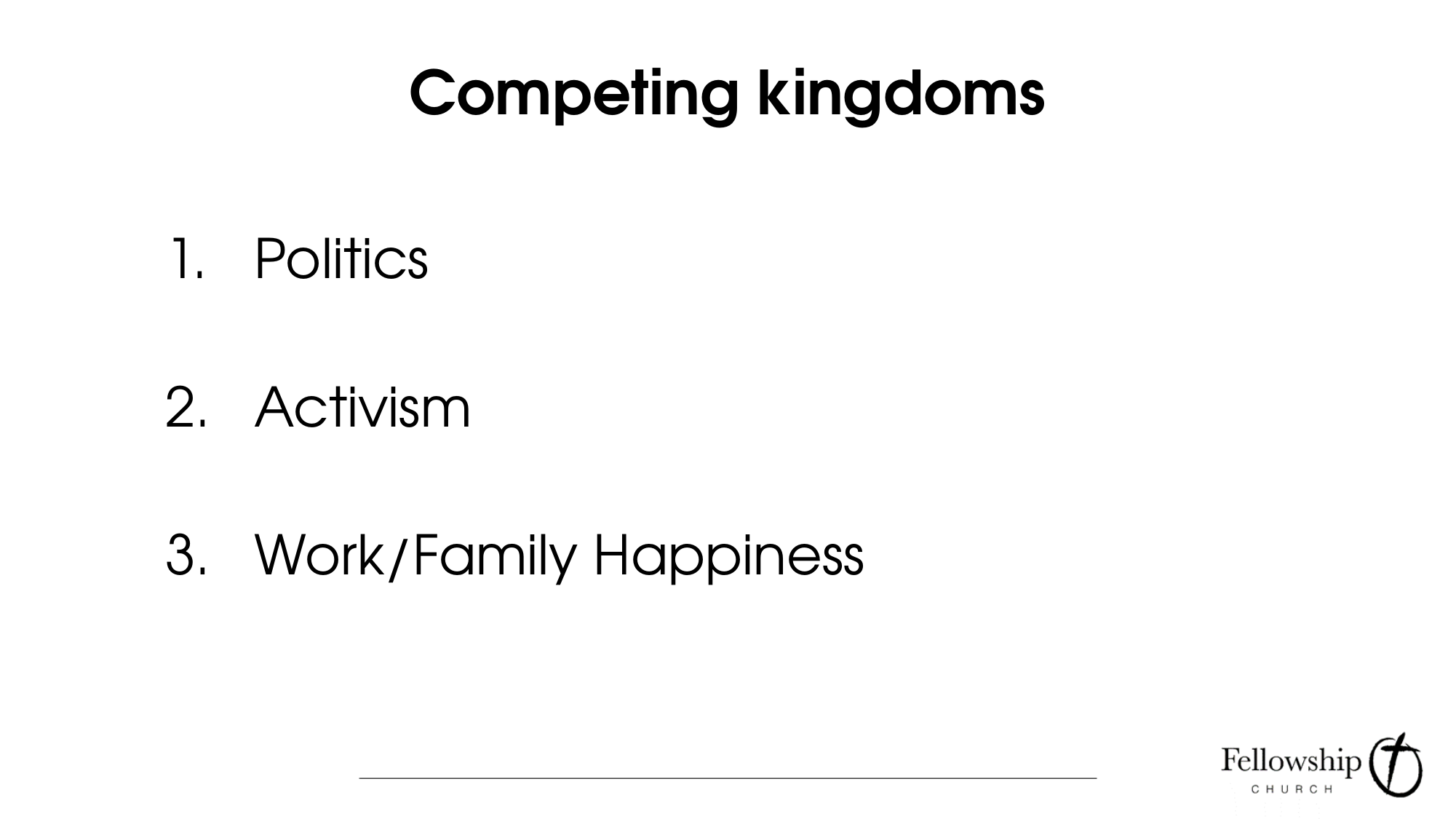

# Competing kingdoms

Politics

Activism

Work/Family Happiness